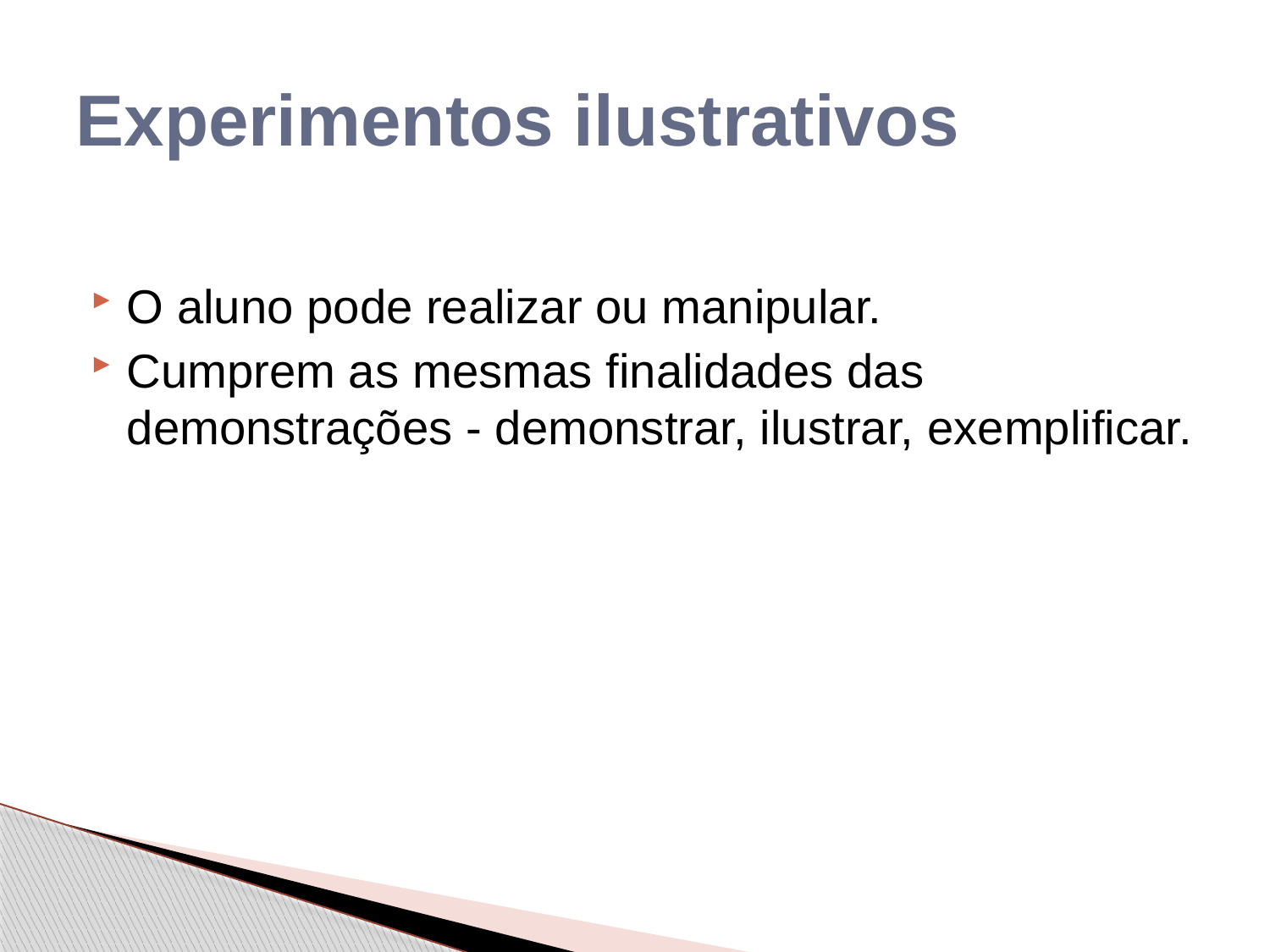

# Experimentos ilustrativos

O aluno pode realizar ou manipular.
Cumprem as mesmas finalidades das demonstrações - demonstrar, ilustrar, exemplificar.